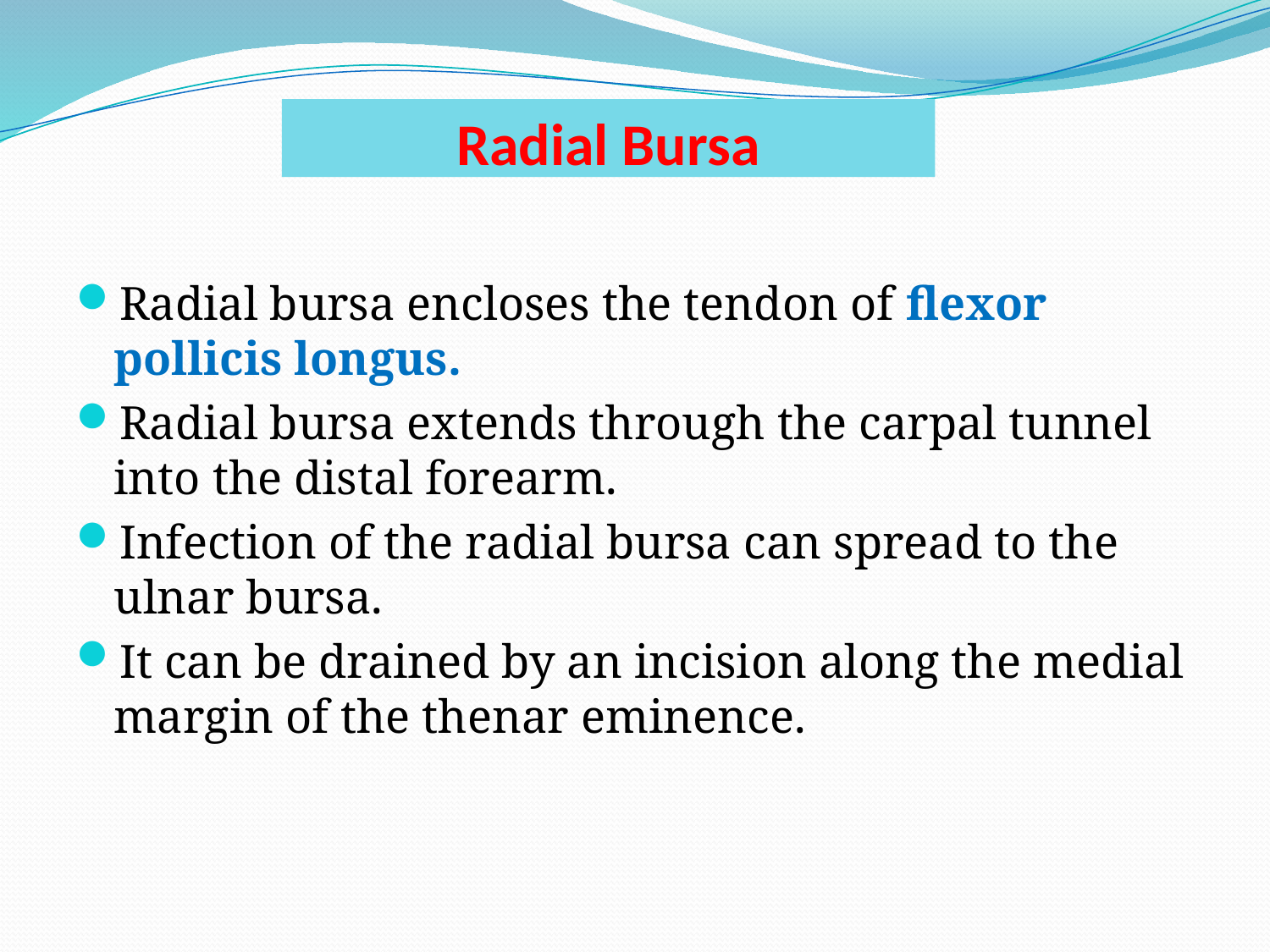

# Radial Bursa
Radial bursa encloses the tendon of flexor pollicis longus.
Radial bursa extends through the carpal tunnel into the distal forearm.
Infection of the radial bursa can spread to the ulnar bursa.
It can be drained by an incision along the medial margin of the thenar eminence.